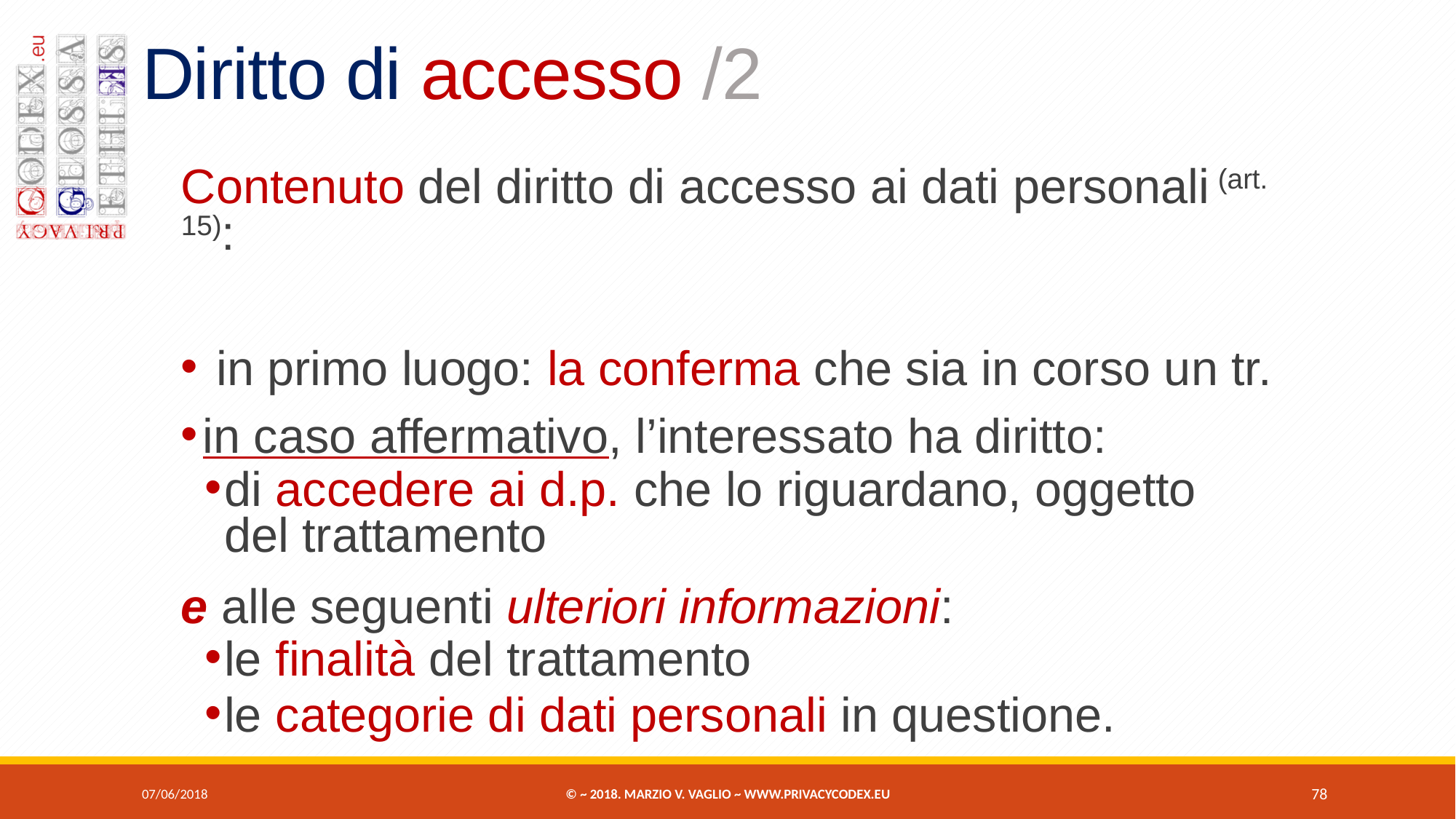

# Diritto di accesso /2
Contenuto del diritto di accesso ai dati personali (art. 15):

 in primo luogo: la conferma che sia in corso un tr.
in caso affermativo, l’interessato ha diritto:
di accedere ai d.p. che lo riguardano, oggetto del trattamento
e alle seguenti ulteriori informazioni:
le finalità del trattamento
le categorie di dati personali in questione.
07/06/2018
© ~ 2018. Marzio V. Vaglio ~ www.privacycodex.eu
78